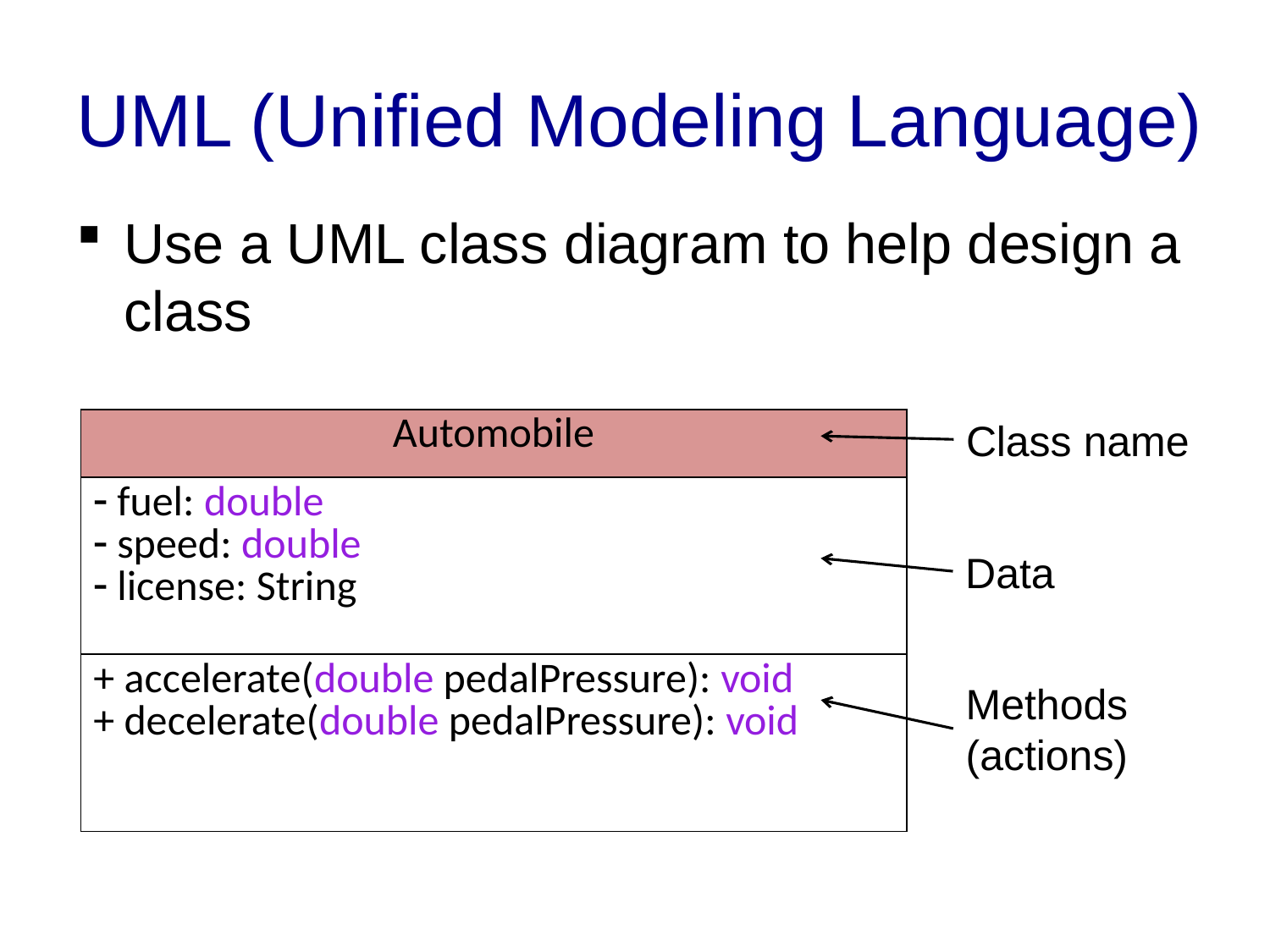

# UML (Unified Modeling Language)
Use a UML class diagram to help design a class

Class name
| Automobile |
| --- |
| fuel: double speed: double license: String |
| + accelerate(double pedalPressure): void + decelerate(double pedalPressure): void |
Data
Methods
(actions)